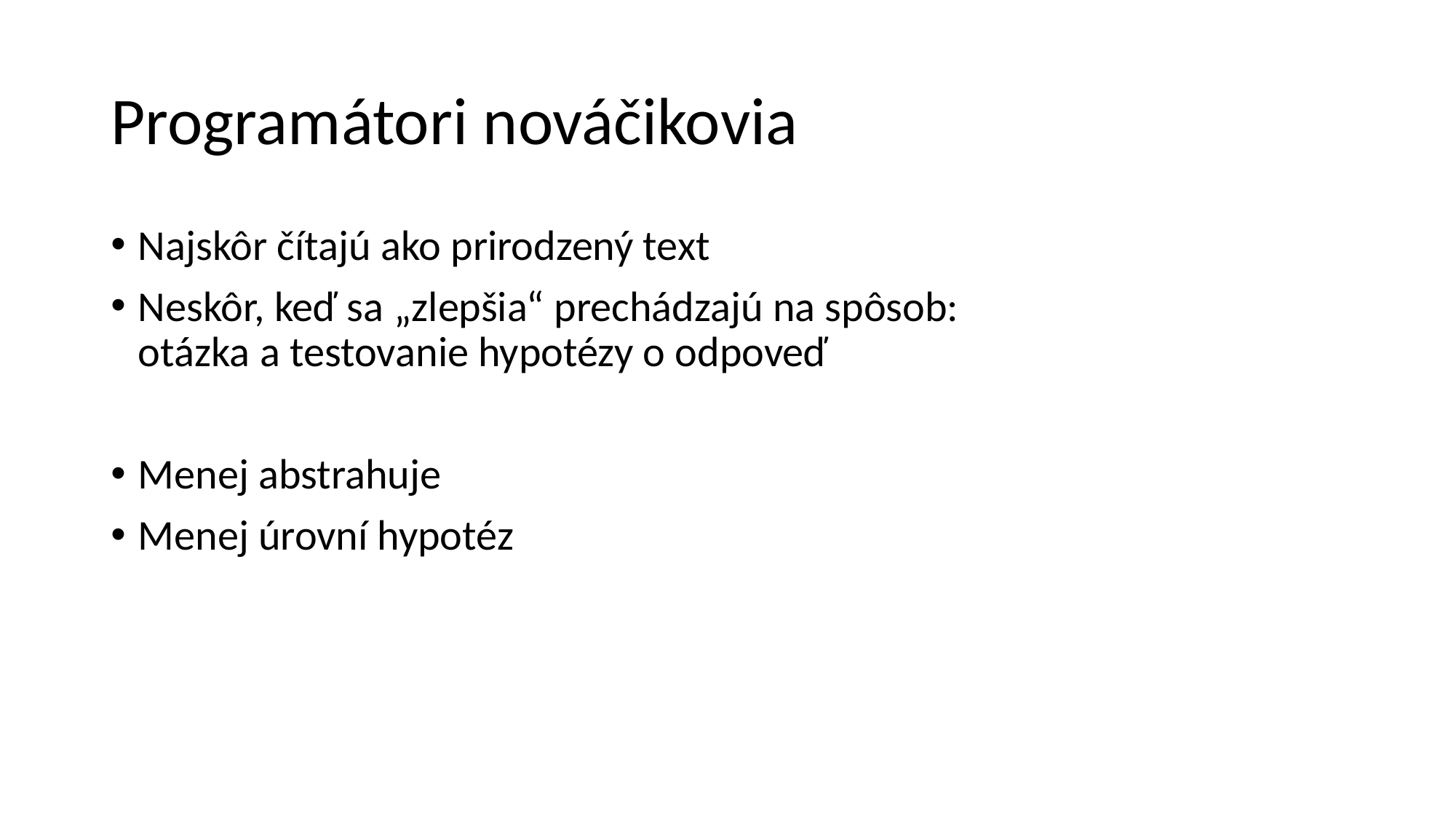

# Programátori nováčikovia
Najskôr čítajú ako prirodzený text
Neskôr, keď sa „zlepšia“ prechádzajú na spôsob:
otázka a testovanie hypotézy o odpoveď

Menej abstrahuje
Menej úrovní hypotéz